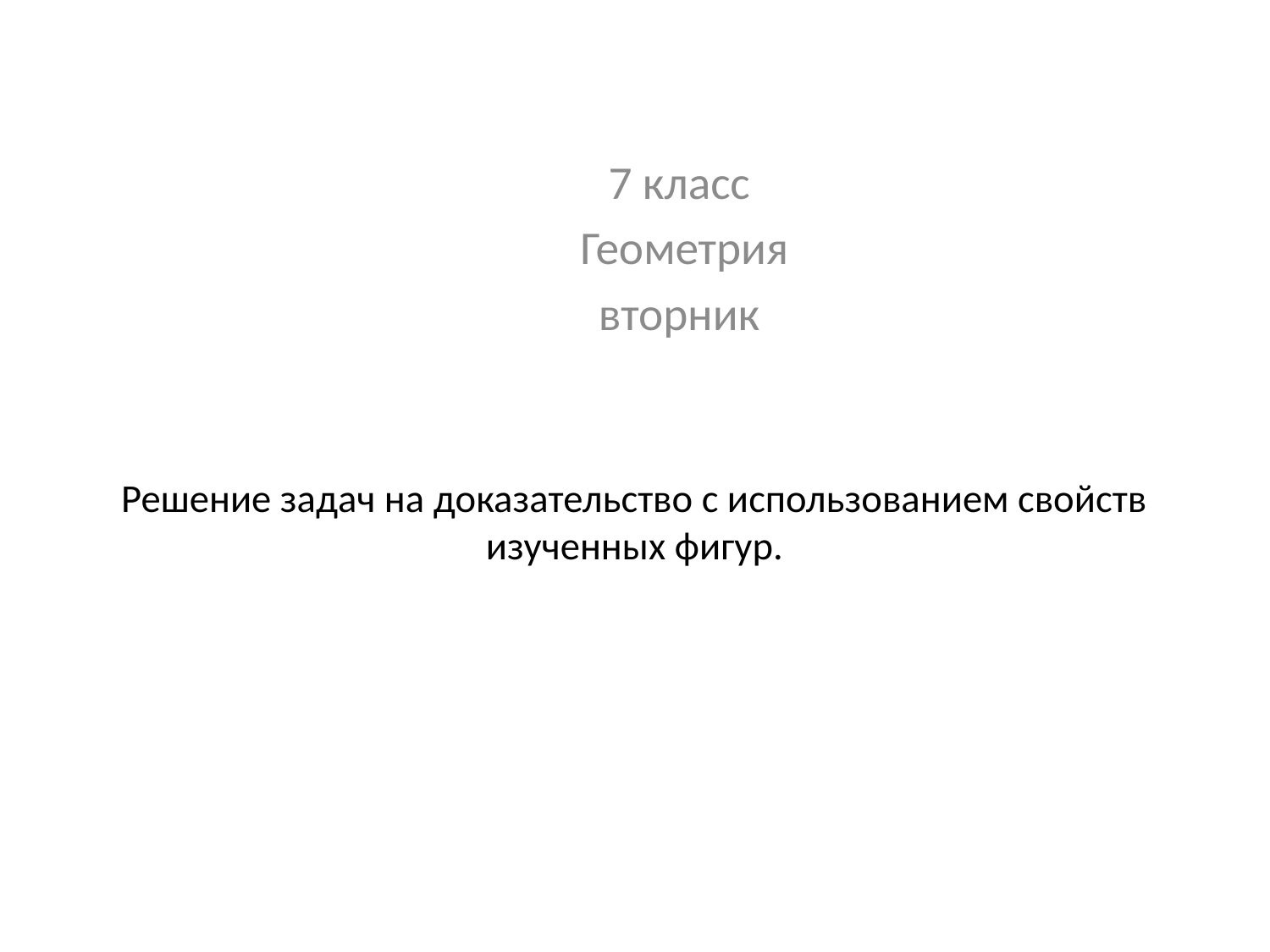

7 класс
Геометрия
вторник
# Решение задач на доказательство с использованием свойств изученных фигур.